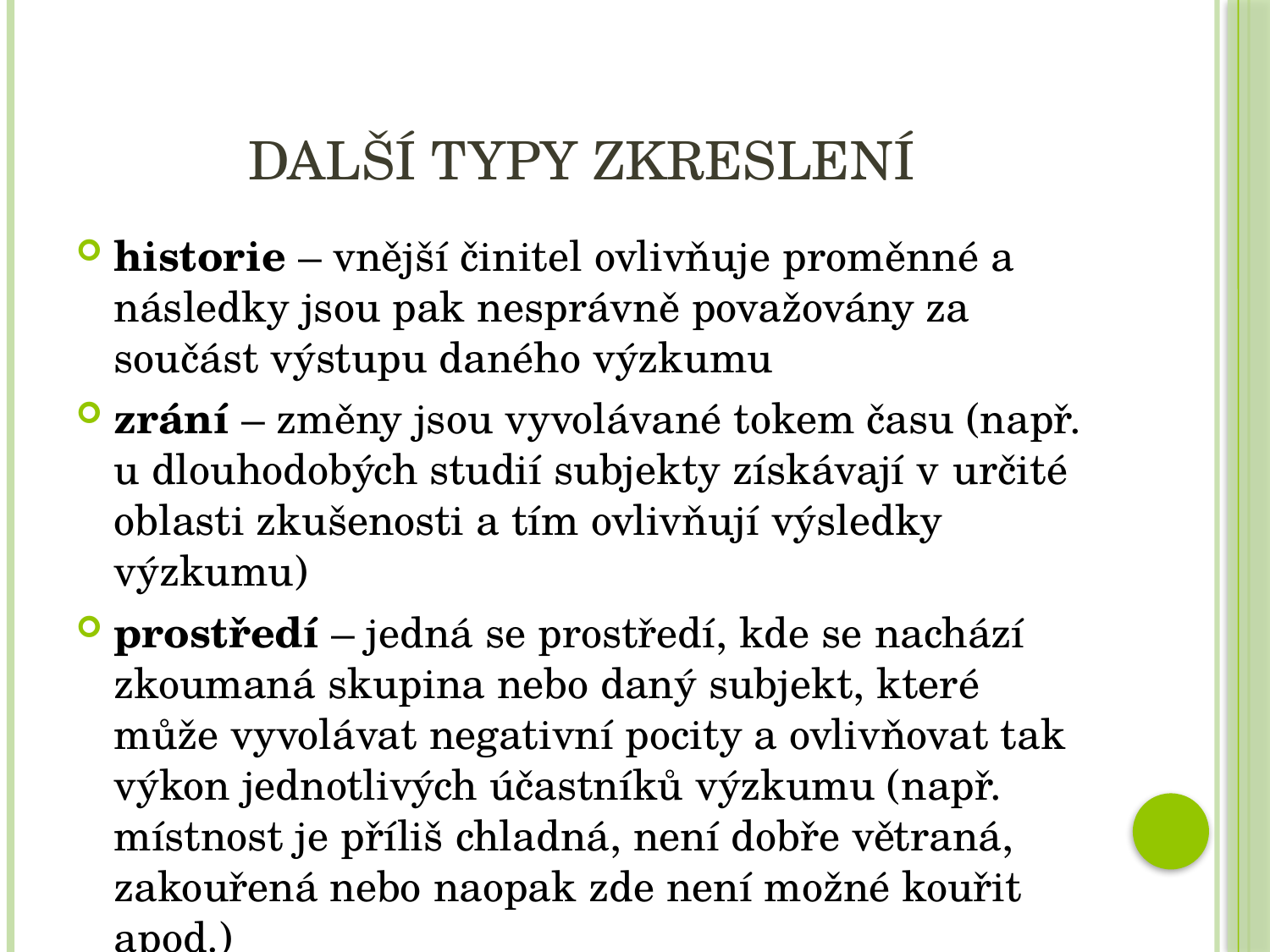

# Další typy zkreslení
historie – vnější činitel ovlivňuje proměnné a následky jsou pak nesprávně považovány za součást výstupu daného výzkumu
zrání – změny jsou vyvolávané tokem času (např. u dlouhodobých studií subjekty získávají v určité oblasti zkušenosti a tím ovlivňují výsledky výzkumu)
prostředí – jedná se prostředí, kde se nachází zkoumaná skupina nebo daný subjekt, které může vyvolávat negativní pocity a ovlivňovat tak výkon jednotlivých účastníků výzkumu (např. místnost je příliš chladná, není dobře větraná, zakouřená nebo naopak zde není možné kouřit apod.)